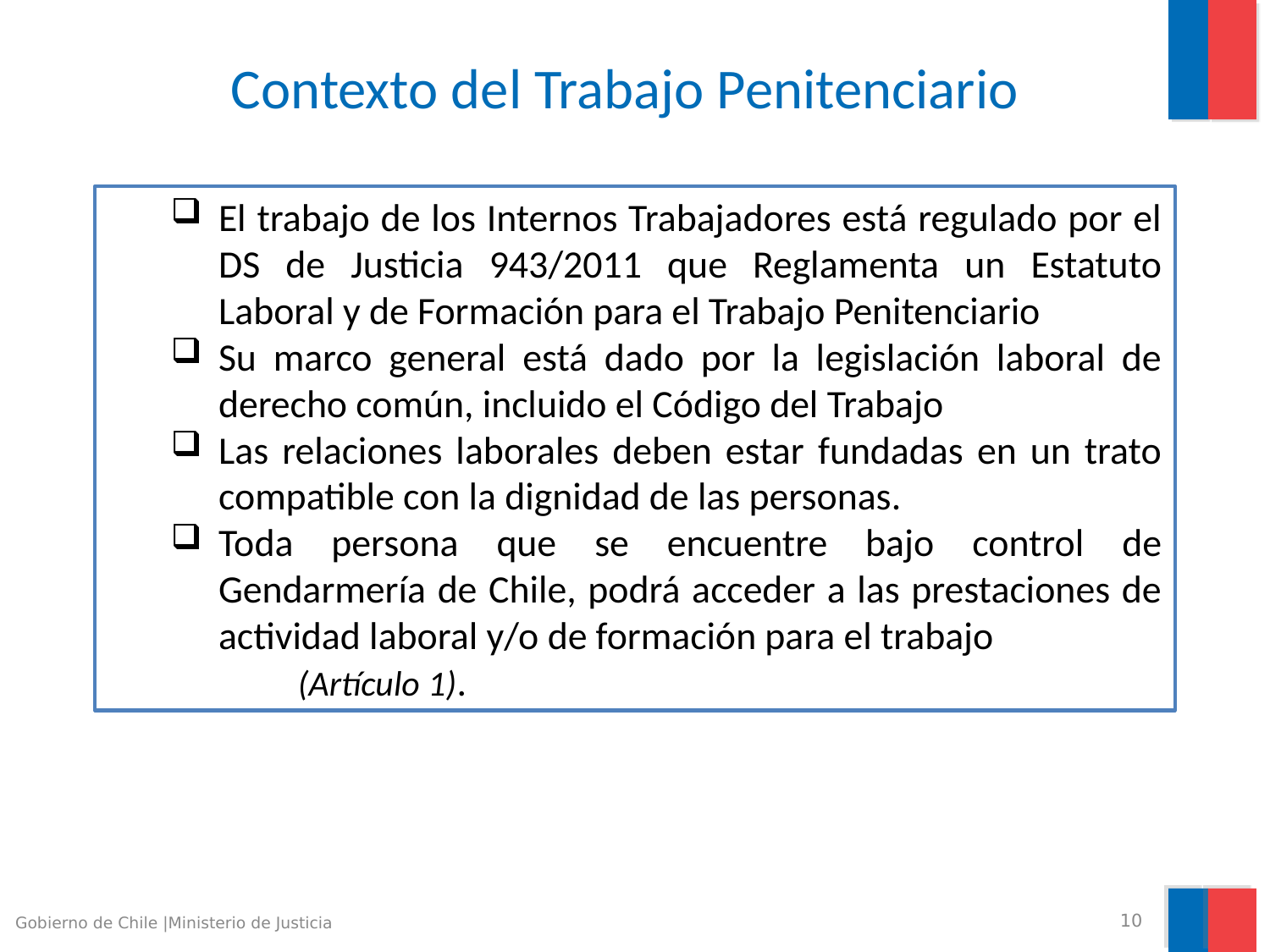

# Contexto del Trabajo Penitenciario
El trabajo de los Internos Trabajadores está regulado por el DS de Justicia 943/2011 que Reglamenta un Estatuto Laboral y de Formación para el Trabajo Penitenciario
Su marco general está dado por la legislación laboral de derecho común, incluido el Código del Trabajo
Las relaciones laborales deben estar fundadas en un trato compatible con la dignidad de las personas.
Toda persona que se encuentre bajo control de Gendarmería de Chile, podrá acceder a las prestaciones de actividad laboral y/o de formación para el trabajo
	(Artículo 1).
Gobierno de Chile |Ministerio de Justicia
10